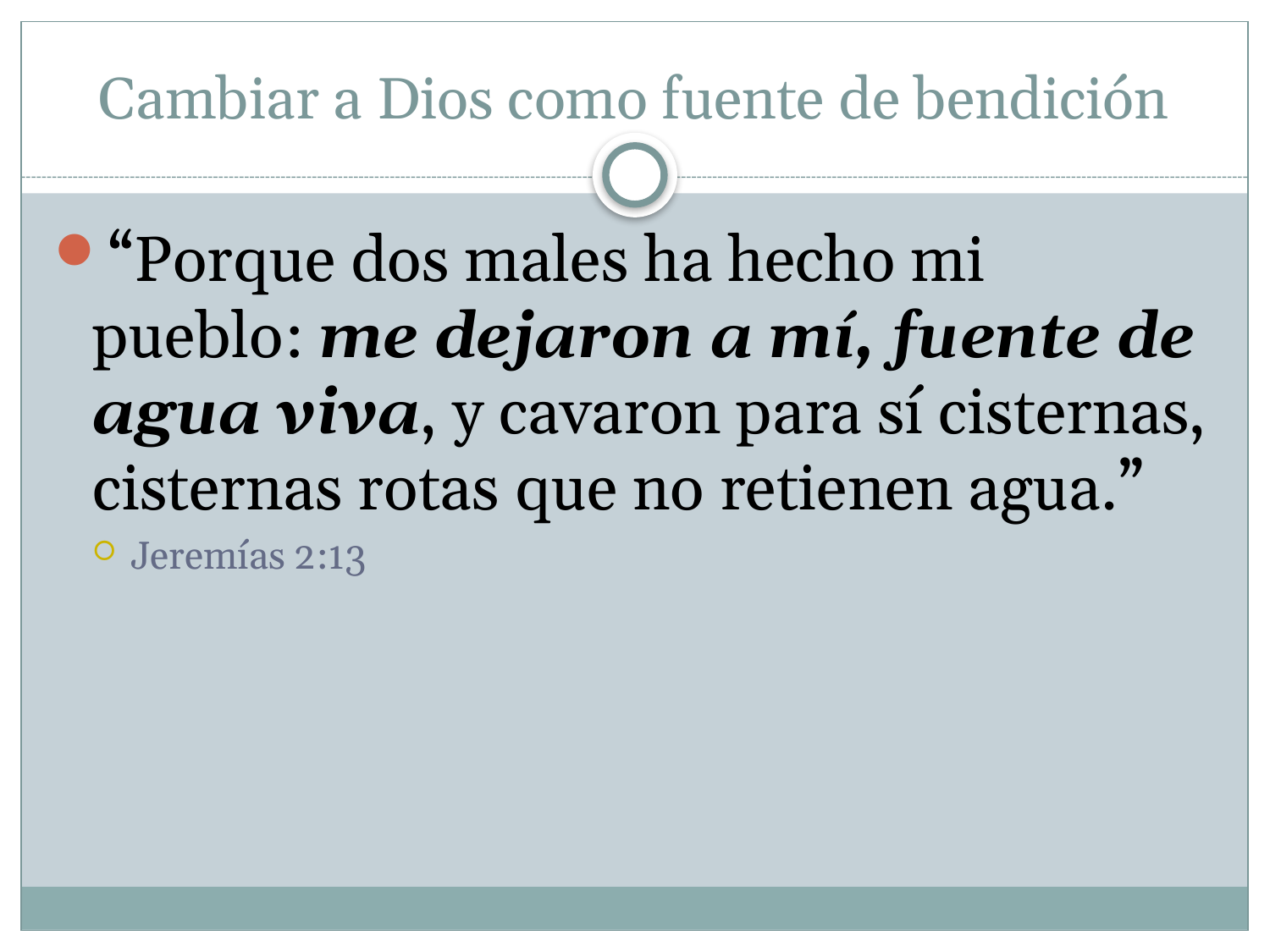

# Cambiar a Dios como fuente de bendición
“Porque dos males ha hecho mi pueblo: me dejaron a mí, fuente de agua viva, y cavaron para sí cisternas, cisternas rotas que no retienen agua.”
Jeremías 2:13